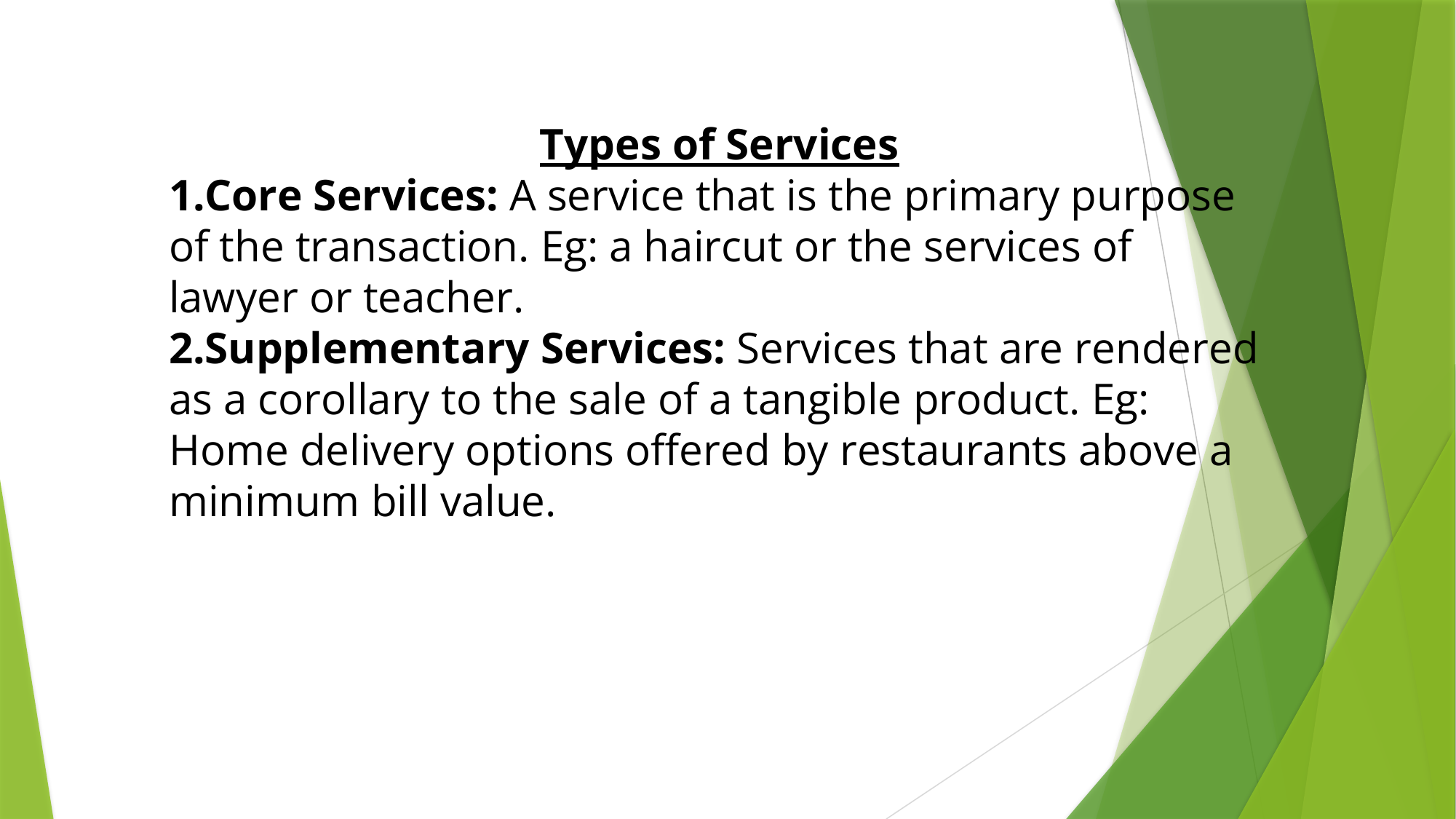

Types of Services
Core Services: A service that is the primary purpose of the transaction. Eg: a haircut or the services of lawyer or teacher.
Supplementary Services: Services that are rendered as a corollary to the sale of a tangible product. Eg: Home delivery options offered by restaurants above a minimum bill value.